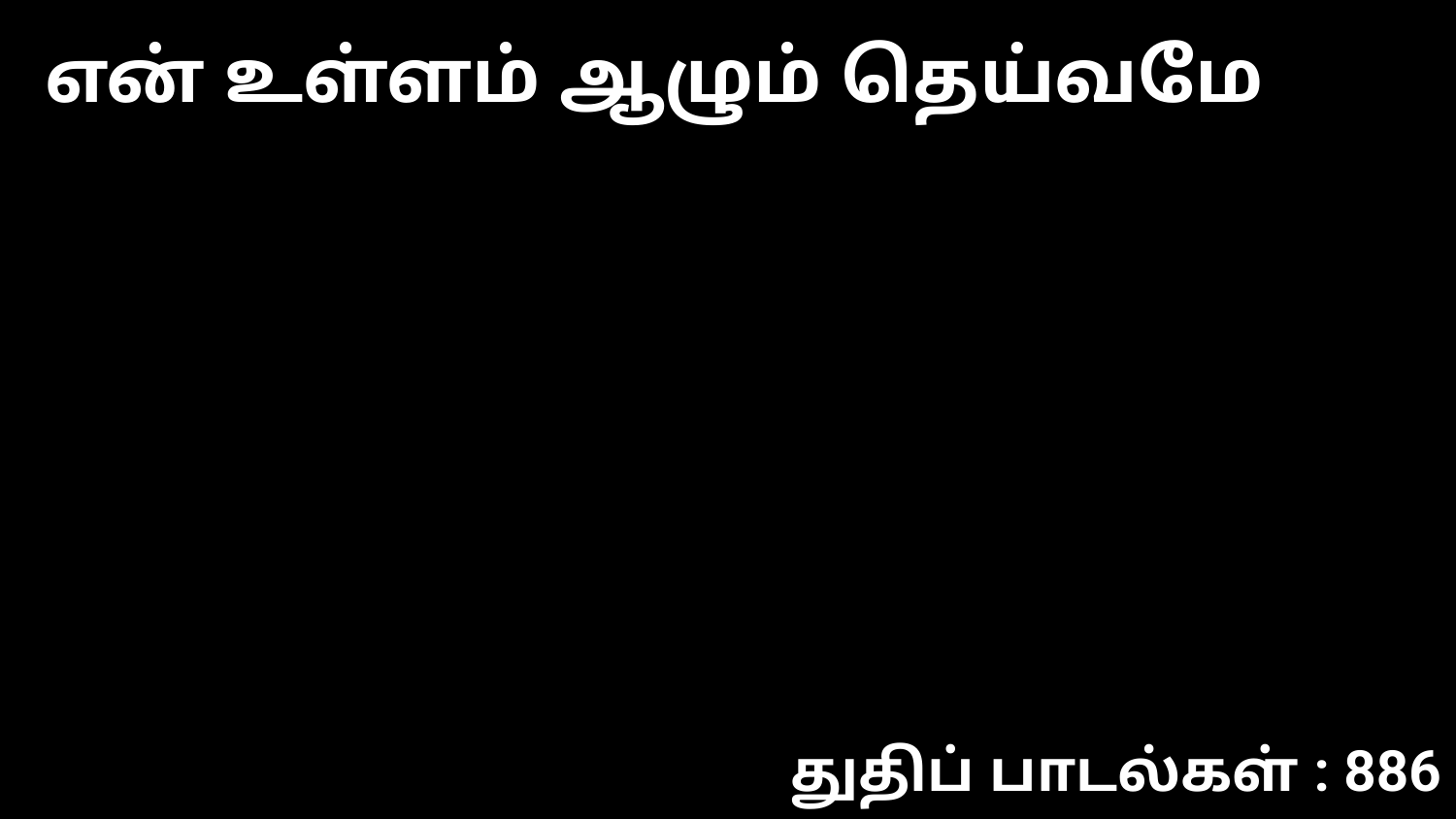

என் உள்ளம் ஆழும் தெய்வமே
துதிப் பாடல்கள் : 886